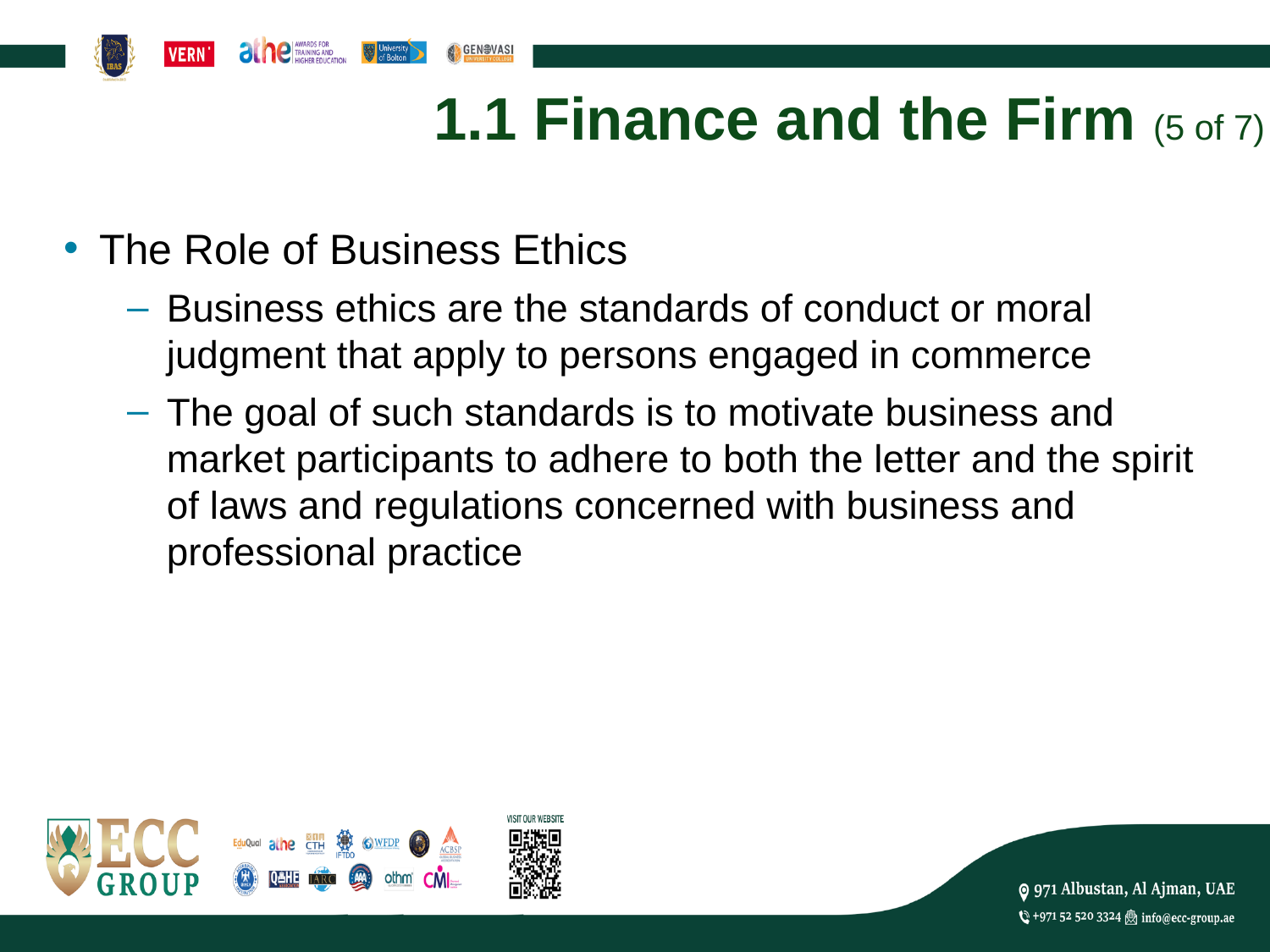

# 1.1 Finance and the Firm (5 of 7)
The Role of Business Ethics
Business ethics are the standards of conduct or moral judgment that apply to persons engaged in commerce
The goal of such standards is to motivate business and market participants to adhere to both the letter and the spirit of laws and regulations concerned with business and professional practice